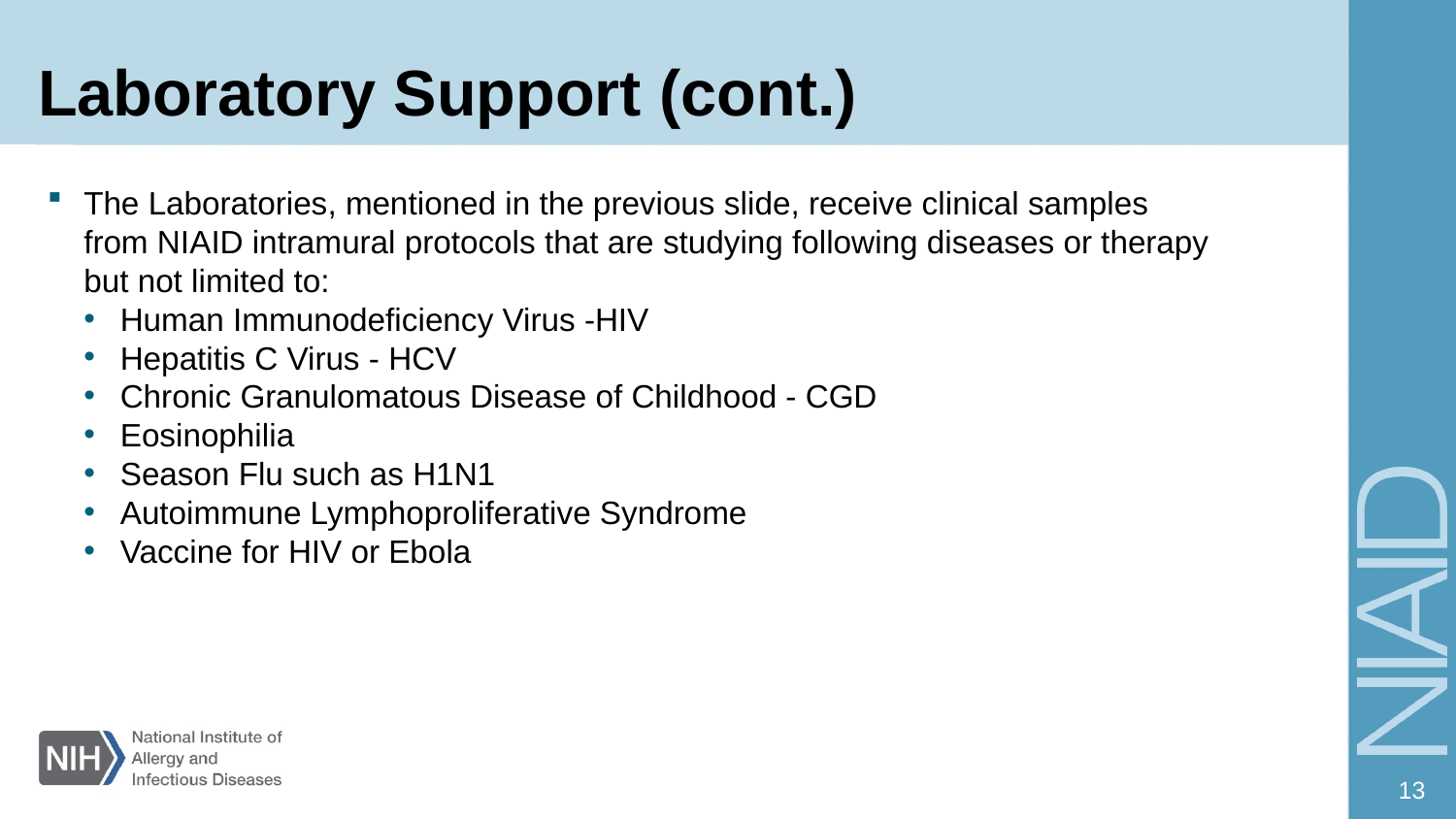

Laboratory Support (cont.)
The Laboratories, mentioned in the previous slide, receive clinical samples from NIAID intramural protocols that are studying following diseases or therapy but not limited to:
Human Immunodeficiency Virus -HIV
Hepatitis C Virus - HCV
Chronic Granulomatous Disease of Childhood - CGD
Eosinophilia
Season Flu such as H1N1
Autoimmune Lymphoproliferative Syndrome
Vaccine for HIV or Ebola
13